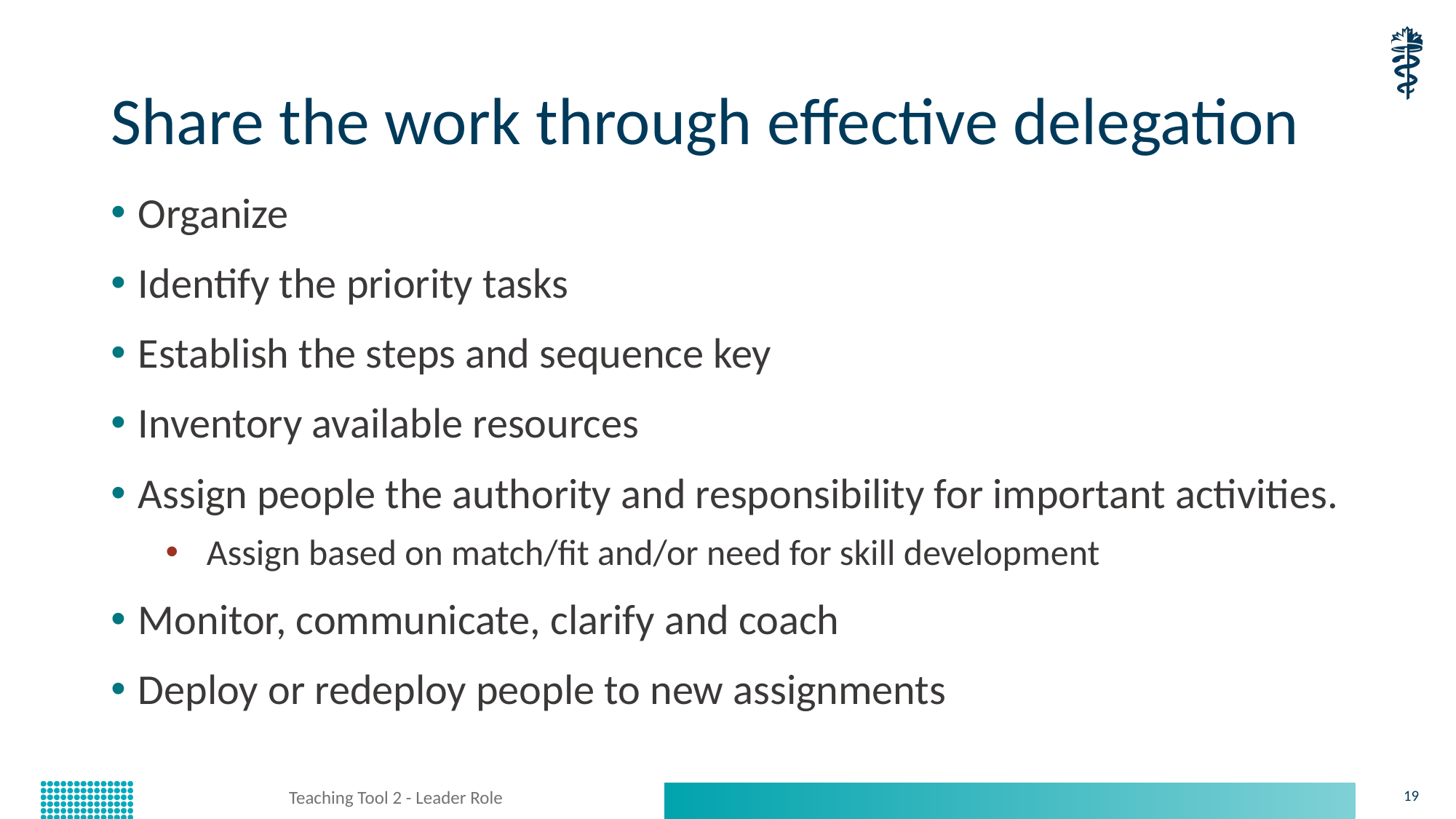

# Share the work through effective delegation
Organize
Identify the priority tasks
Establish the steps and sequence key
Inventory available resources
Assign people the authority and responsibility for important activities.
Assign based on match/fit and/or need for skill development
Monitor, communicate, clarify and coach
Deploy or redeploy people to new assignments
Teaching Tool 2 - Leader Role
19